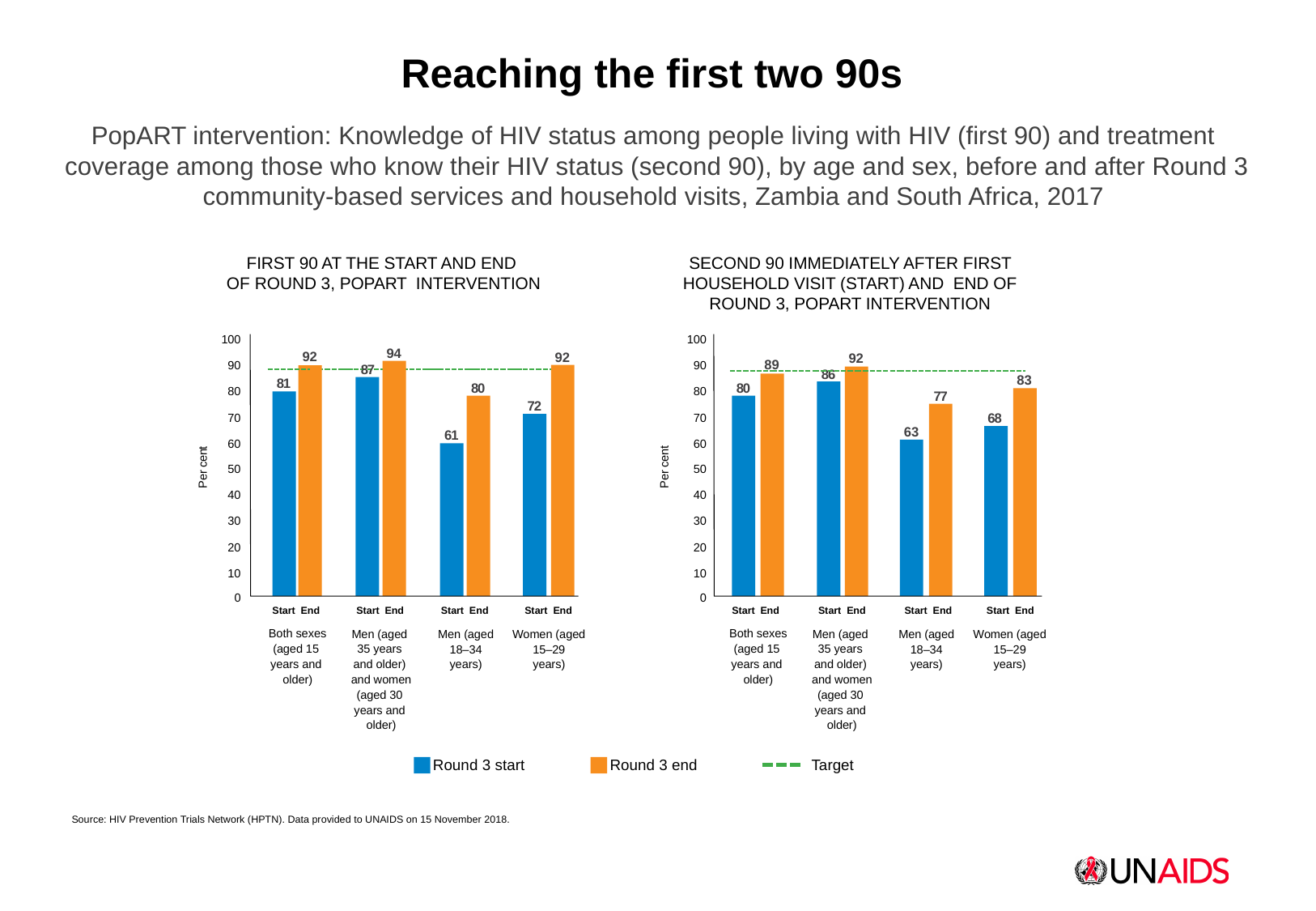

Reaching the first two 90s
PopART intervention: Knowledge of HIV status among people living with HIV (first 90) and treatment
coverage among those who know their HIV status (second 90), by age and sex, before and after Round 3 community-based services and household visits, Zambia and South Africa, 2017
First 90 at the start and end
of Round 3, PopART  intervention
Second 90 immediately after first household visit (start) and  end of Round 3, PopART intervention
100

90

80
70
60
Per cent
50
40
30
20
10
0
Start
End
Start
End
Start
End
Start
End
Both sexes
(aged 15
years and
older)
Men (aged
35 years
and older)
and women (aged 30
years and
older)
Men (aged
18–34
years)
Women (aged
15–29
years)

92
89
86
83
80
77
68
63
100

94
92
92
90
87

81

80
80

72
70

61
60

Per cent
50
40
30
20
10
0
Start
End
Start
End
Start
End
Start
End
Both sexes
(aged 15
years and
older)
Men (aged
35 years
and older)
and women (aged 30
years and
older)
Men (aged
18–34
years)
Women (aged
15–29
years)
Round 3 start
Round 3 end

Target

Source: HIV Prevention Trials Network (HPTN). Data provided to UNAIDS on 15 November 2018.